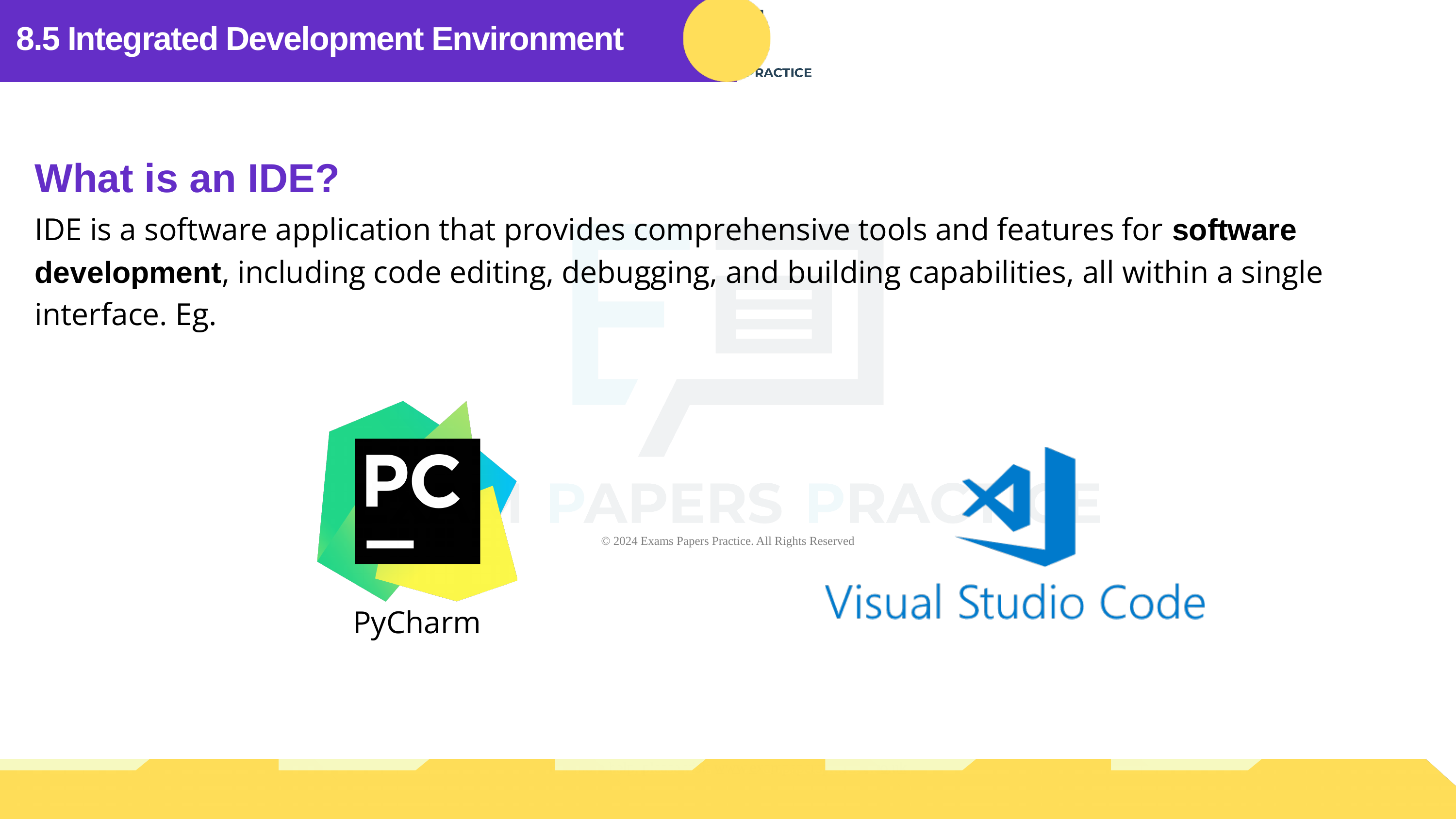

8.5 Integrated Development Environment
What is an IDE?
IDE is a software application that provides comprehensive tools and features for software development, including code editing, debugging, and building capabilities, all within a single interface. Eg.

PyCharm